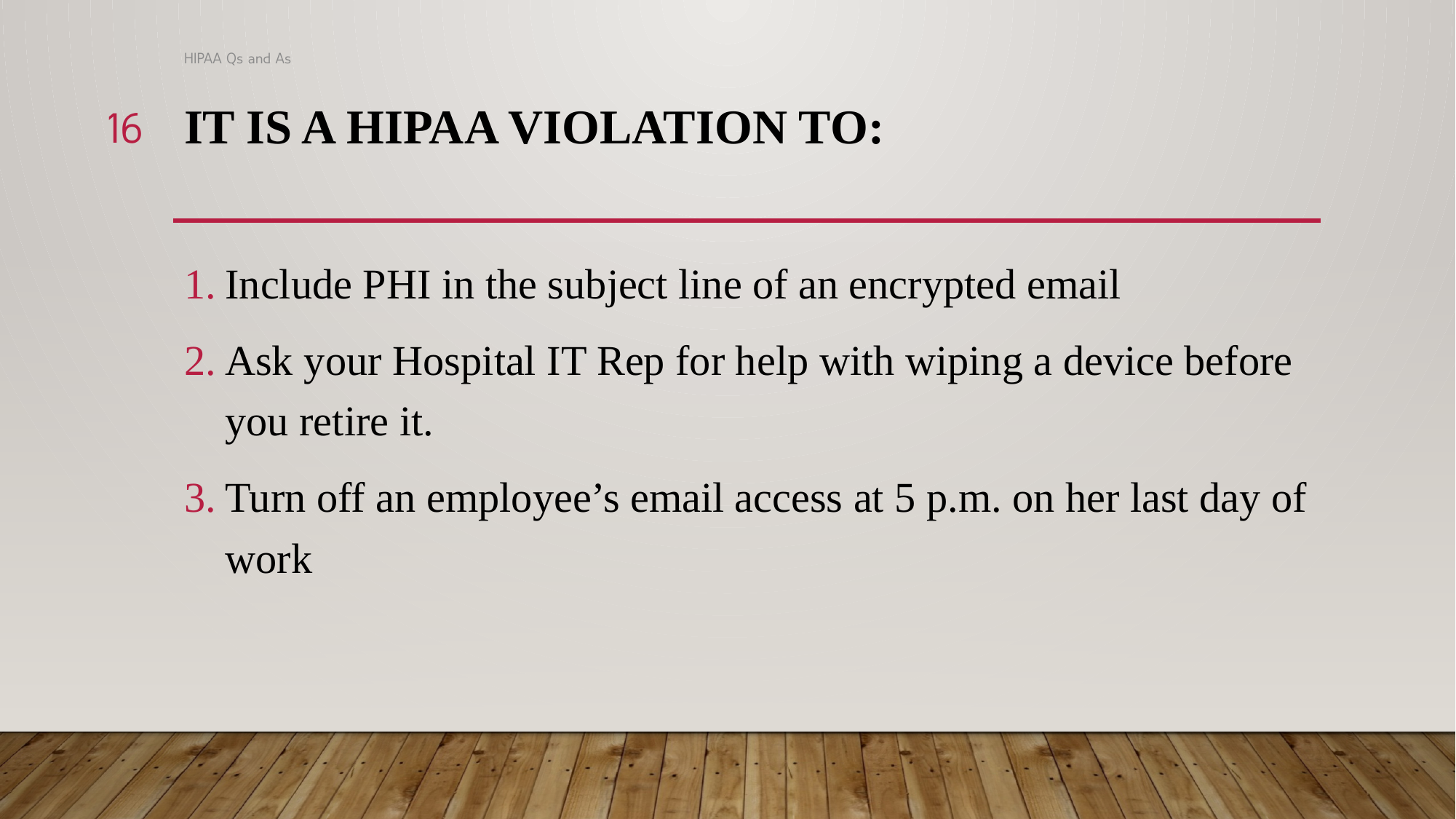

HIPAA Qs and As
16
# It is a HIPAA violation to:
Include PHI in the subject line of an encrypted email
Ask your Hospital IT Rep for help with wiping a device before you retire it.
Turn off an employee’s email access at 5 p.m. on her last day of work